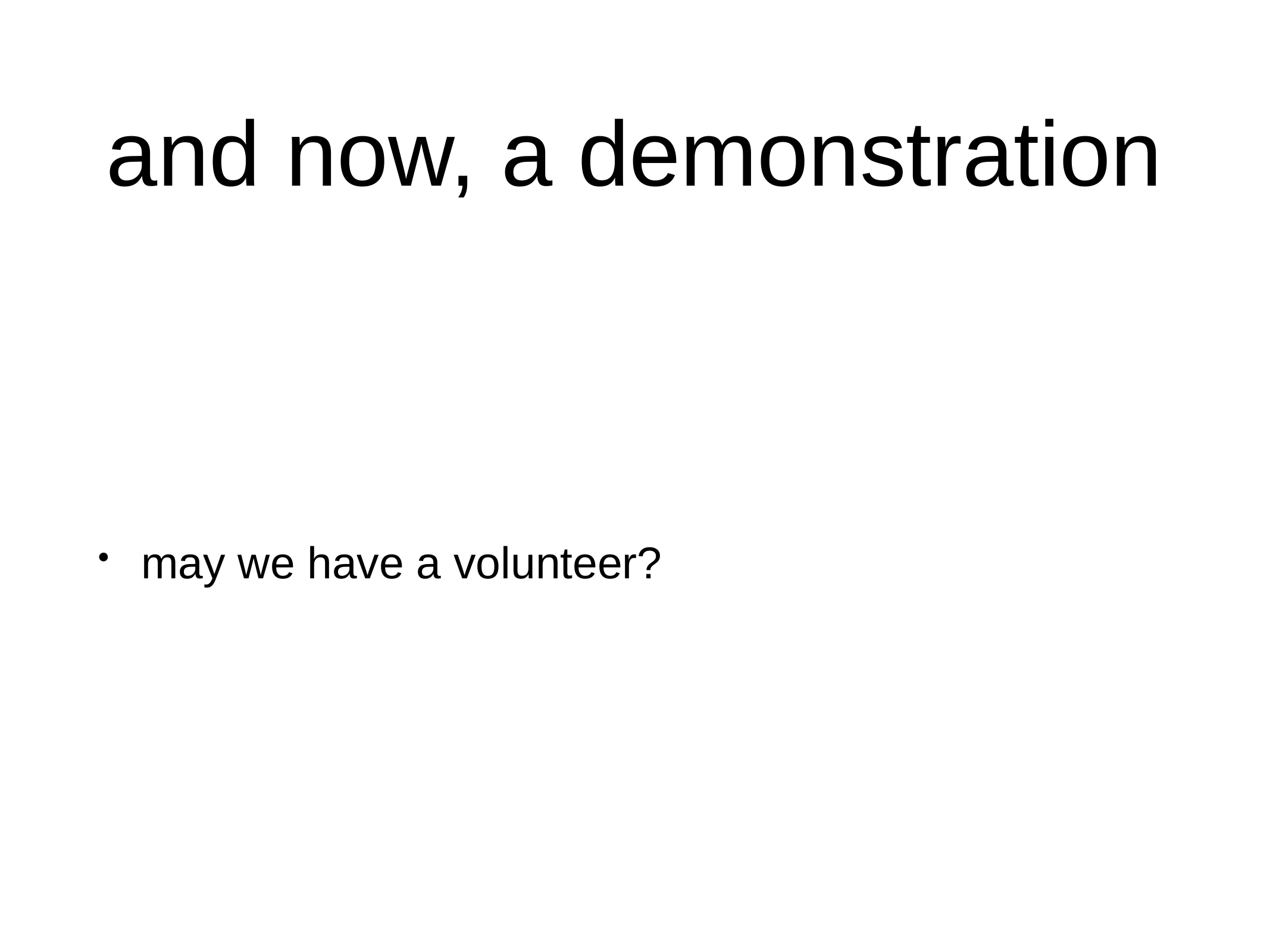

# and now, a demonstration
may we have a volunteer?